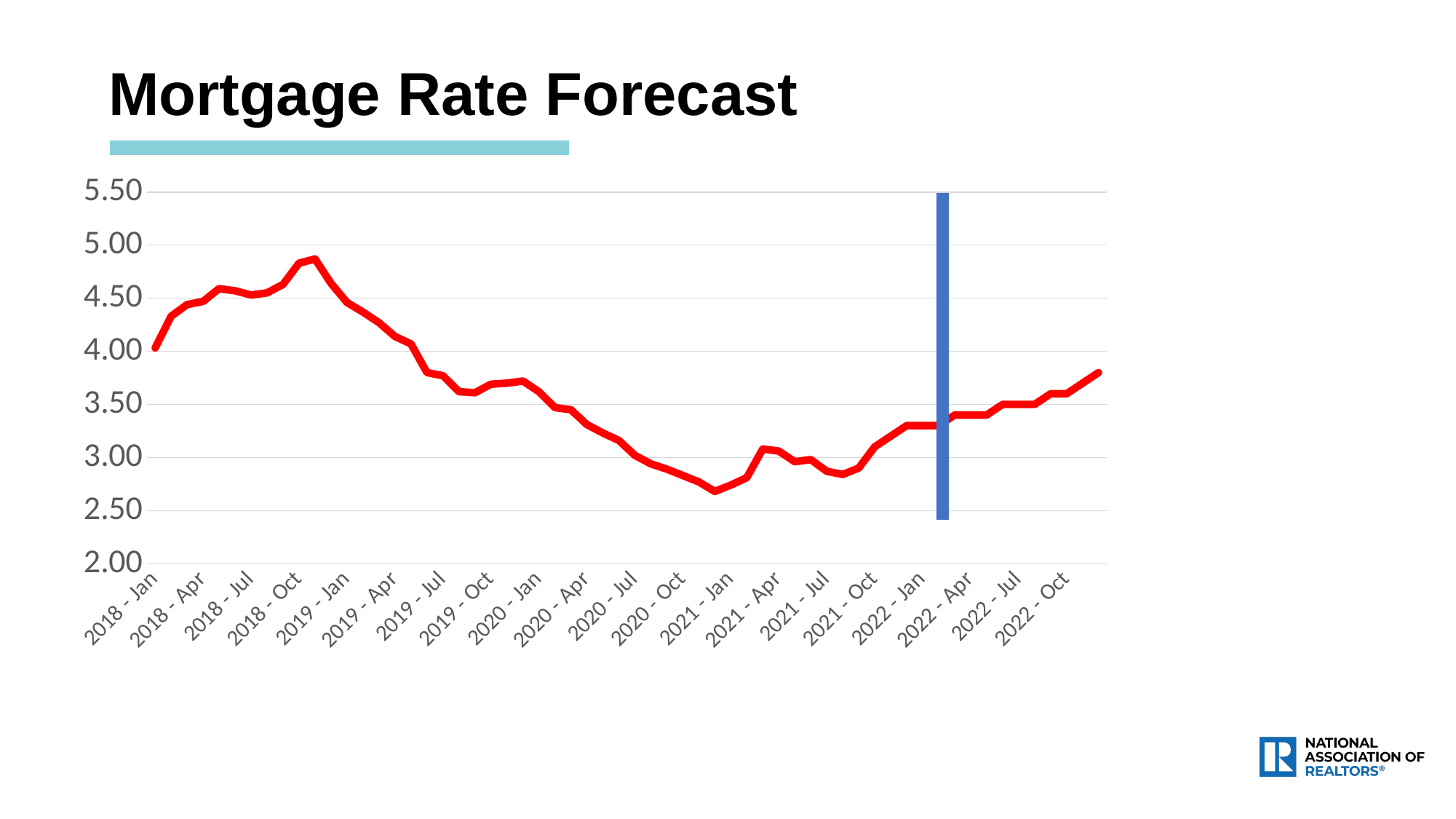

Mortgage Rate Forecast

### Chart

| Category | Series 2 |
|---|---|
| 2018 - Jan | 4.03 |
| 2018 - Feb | 4.33 |
| 2018 - Mar | 4.44 |
| 2018 - Apr | 4.47 |
| 2018 - May | 4.59 |
| 2018 - Jun | 4.57 |
| 2018 - Jul | 4.53 |
| 2018 - Aug | 4.55 |
| 2018 - Sep | 4.63 |
| 2018 - Oct | 4.83 |
| 2018 - Nov | 4.87 |
| 2018 - Dec | 4.64 |
| 2019 - Jan | 4.46 |
| 2019 - Feb | 4.37 |
| 2019 - Mar | 4.27 |
| 2019 - Apr | 4.14 |
| 2019 - May | 4.07 |
| 2019 - Jun | 3.8 |
| 2019 - Jul | 3.77 |
| 2019 - Aug | 3.62 |
| 2019 - Sep | 3.61 |
| 2019 - Oct | 3.69 |
| 2019 - Nov | 3.7 |
| 2019 - Dec | 3.72 |
| 2020 - Jan | 3.62 |
| 2020 - Feb | 3.47 |
| 2020 - Mar | 3.45 |
| 2020 - Apr | 3.31 |
| 2020 - May | 3.23 |
| 2020 - Jun | 3.16 |
| 2020 - Jul | 3.02 |
| 2020 - Aug | 2.94 |
| 2020 - Sep | 2.89 |
| 2020 - Oct | 2.83 |
| 2020 - Nov | 2.77 |
| 2020 - Dec | 2.68 |
| 2021 - Jan | 2.74 |
| 2021 - Feb | 2.81 |
| 2021 - Mar | 3.08 |
| 2021 - Apr | 3.06 |
| 2021 - May | 2.96 |
| 2021 - Jun | 2.98 |
| 2021 - Jul | 2.87 |
| 2021 - Aug | 2.84 |
| 2021 - Sep | 2.9 |
| 2021 - Oct | 3.1 |
| 2021 - Nov | 3.2 |
| 2021 - Dec | 3.3 |
| 2022 - Jan | 3.3 |
| 2022 - Feb | 3.3 |
| 2022 - Mar | 3.4 |
| 2022 - Apr | 3.4 |
| 2022 - May | 3.4 |
| 2022 - Jun | 3.5 |
| 2022 - Jul | 3.5 |
| 2022 - Aug | 3.5 |
| 2022 - Sep | 3.6 |
| 2022 - Oct | 3.6 |
| 2022 - Nov | 3.7 |
| 2022 - Dec | 3.8 |